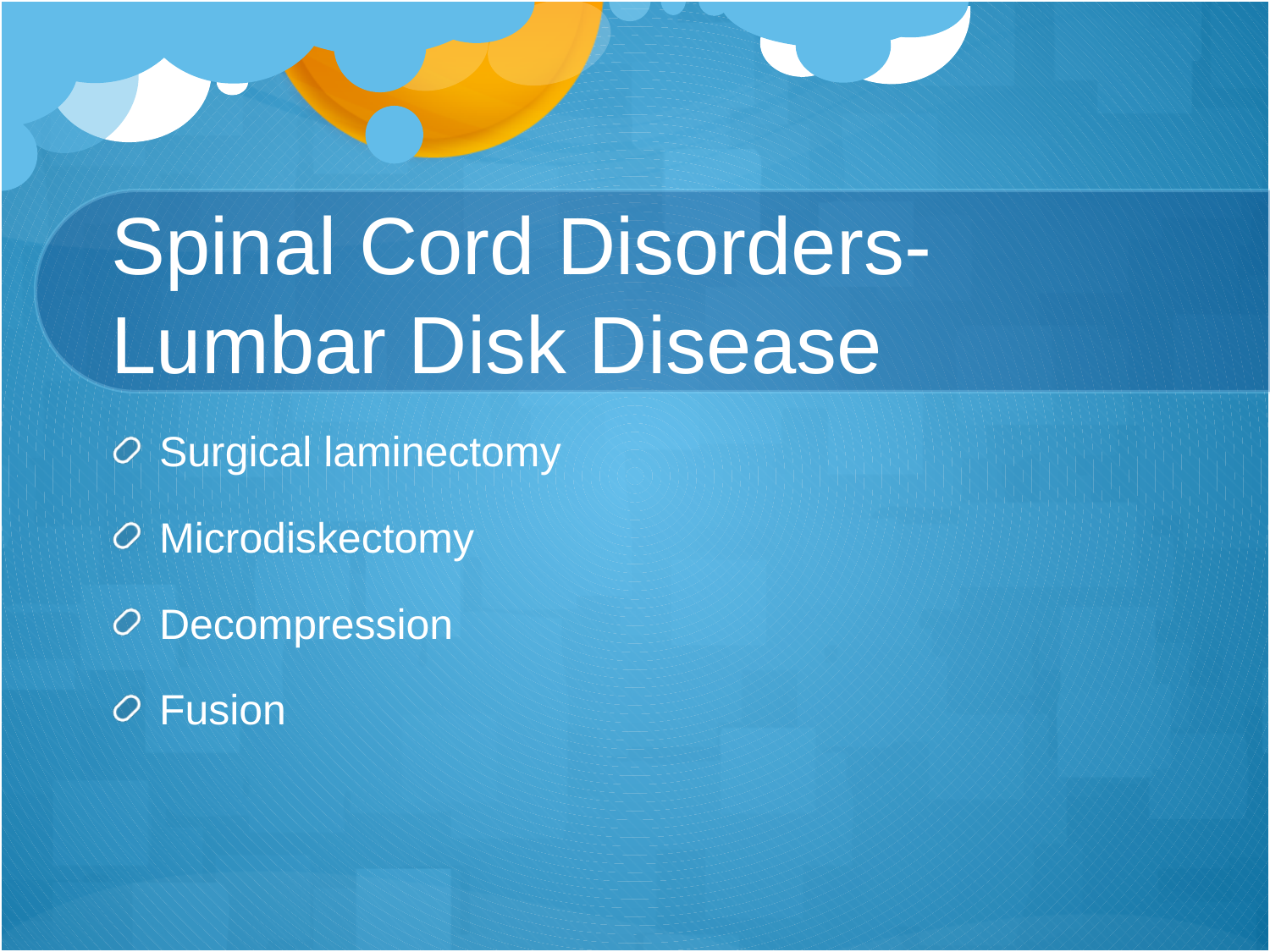

# Spinal Cord Disorders-Lumbar Disk Disease
Surgical laminectomy
Microdiskectomy
Decompression
Fusion